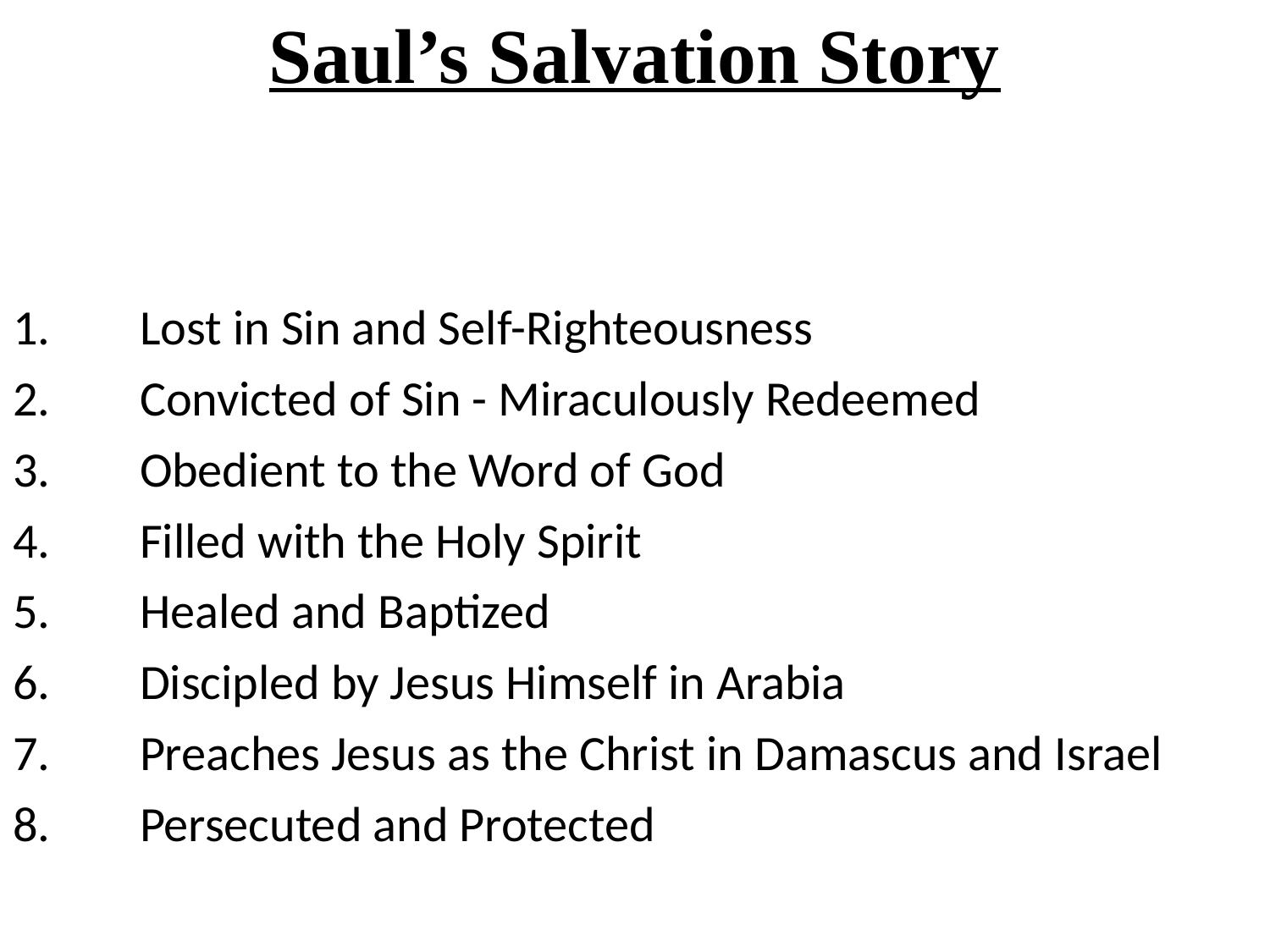

# Saul’s Salvation Story

1.	Lost in Sin and Self-Righteousness
2.	Convicted of Sin - Miraculously Redeemed
3.	Obedient to the Word of God
4.	Filled with the Holy Spirit
5.	Healed and Baptized
6.	Discipled by Jesus Himself in Arabia
7.	Preaches Jesus as the Christ in Damascus and Israel
8.	Persecuted and Protected